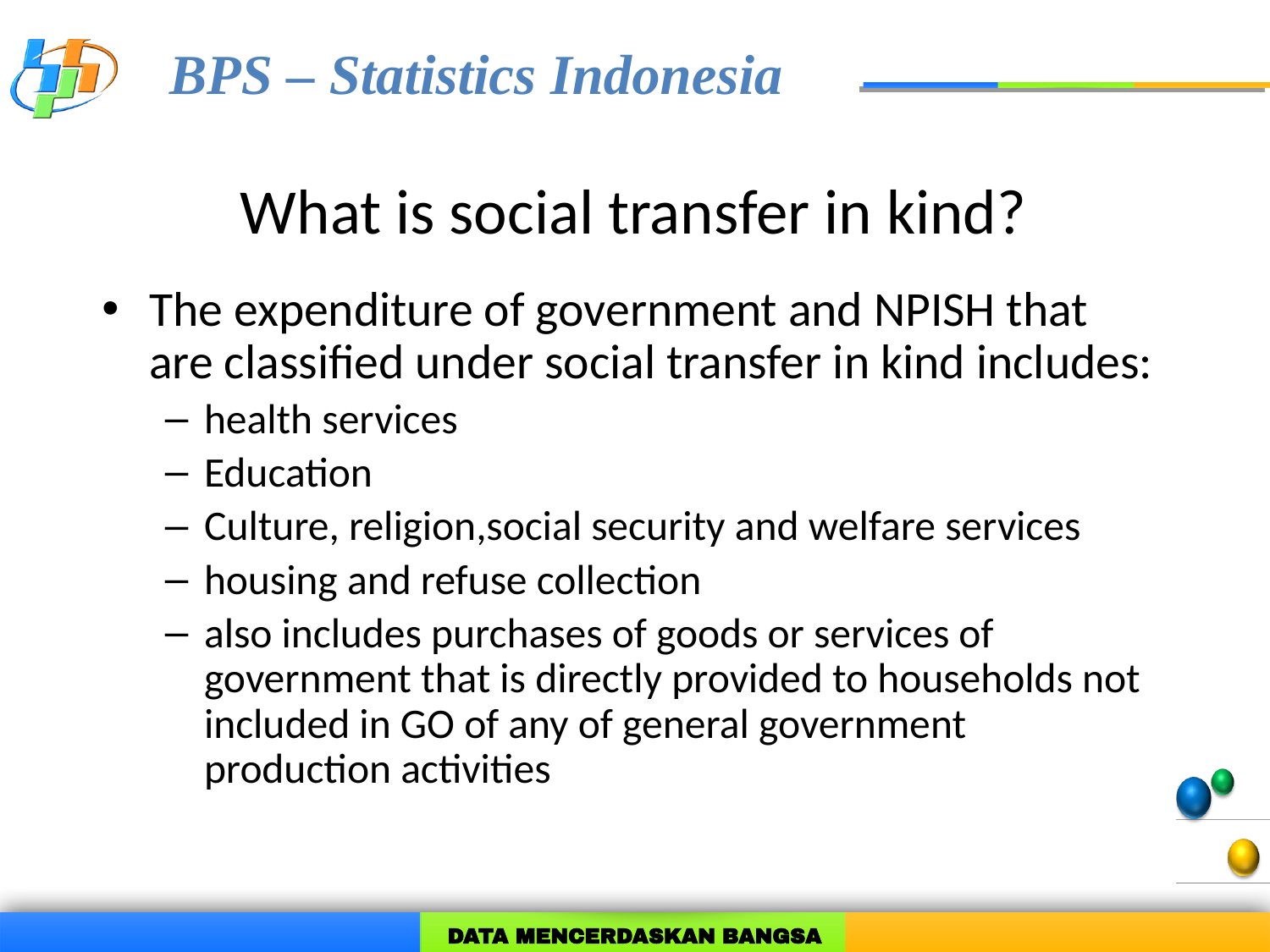

# What is social transfer in kind?
The expenditure of government and NPISH that are classified under social transfer in kind includes:
health services
Education
Culture, religion,social security and welfare services
housing and refuse collection
also includes purchases of goods or services of government that is directly provided to households not included in GO of any of general government production activities